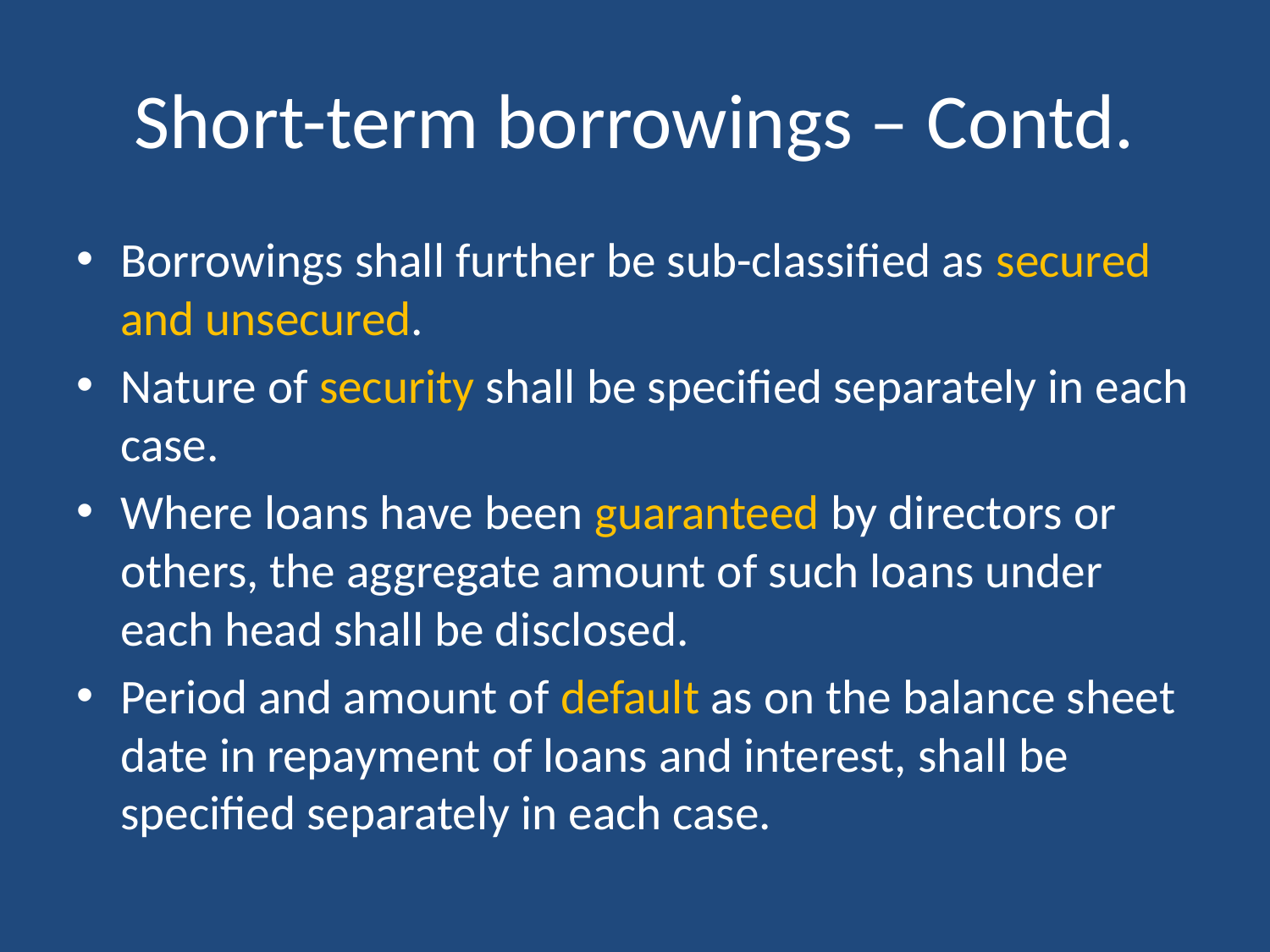

# Short-term borrowings – Contd.
Borrowings shall further be sub-classified as secured and unsecured.
Nature of security shall be specified separately in each case.
Where loans have been guaranteed by directors or others, the aggregate amount of such loans under each head shall be disclosed.
Period and amount of default as on the balance sheet date in repayment of loans and interest, shall be specified separately in each case.